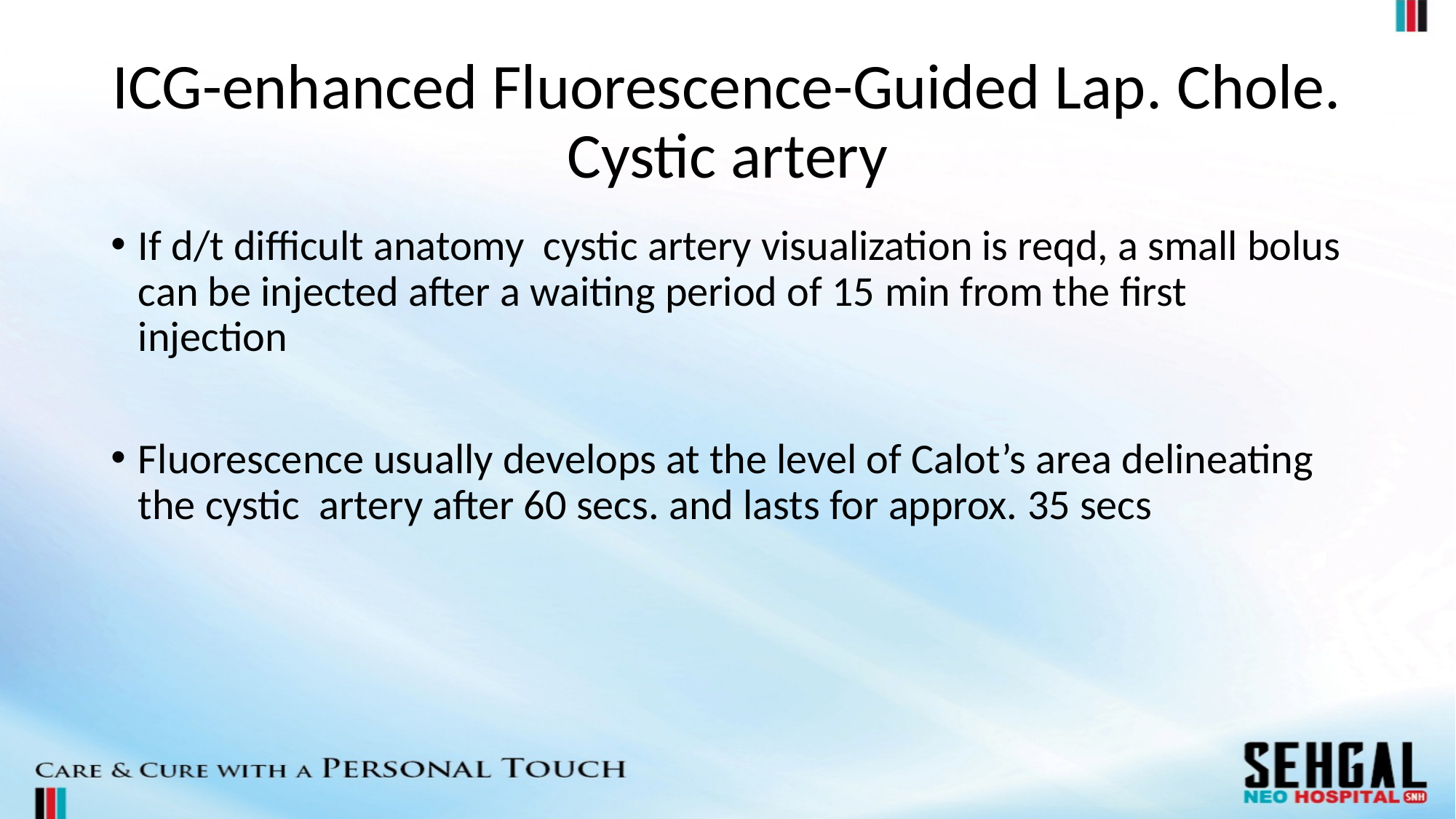

# ICG-enhanced Fluorescence-Guided Lap. Chole. Cystic artery
If d/t difficult anatomy  cystic artery visualization is reqd, a small bolus can be injected after a waiting period of 15 min from the first injection

Fluorescence usually develops at the level of Calot’s area delineating the cystic  artery after 60 secs. and lasts for approx. 35 secs